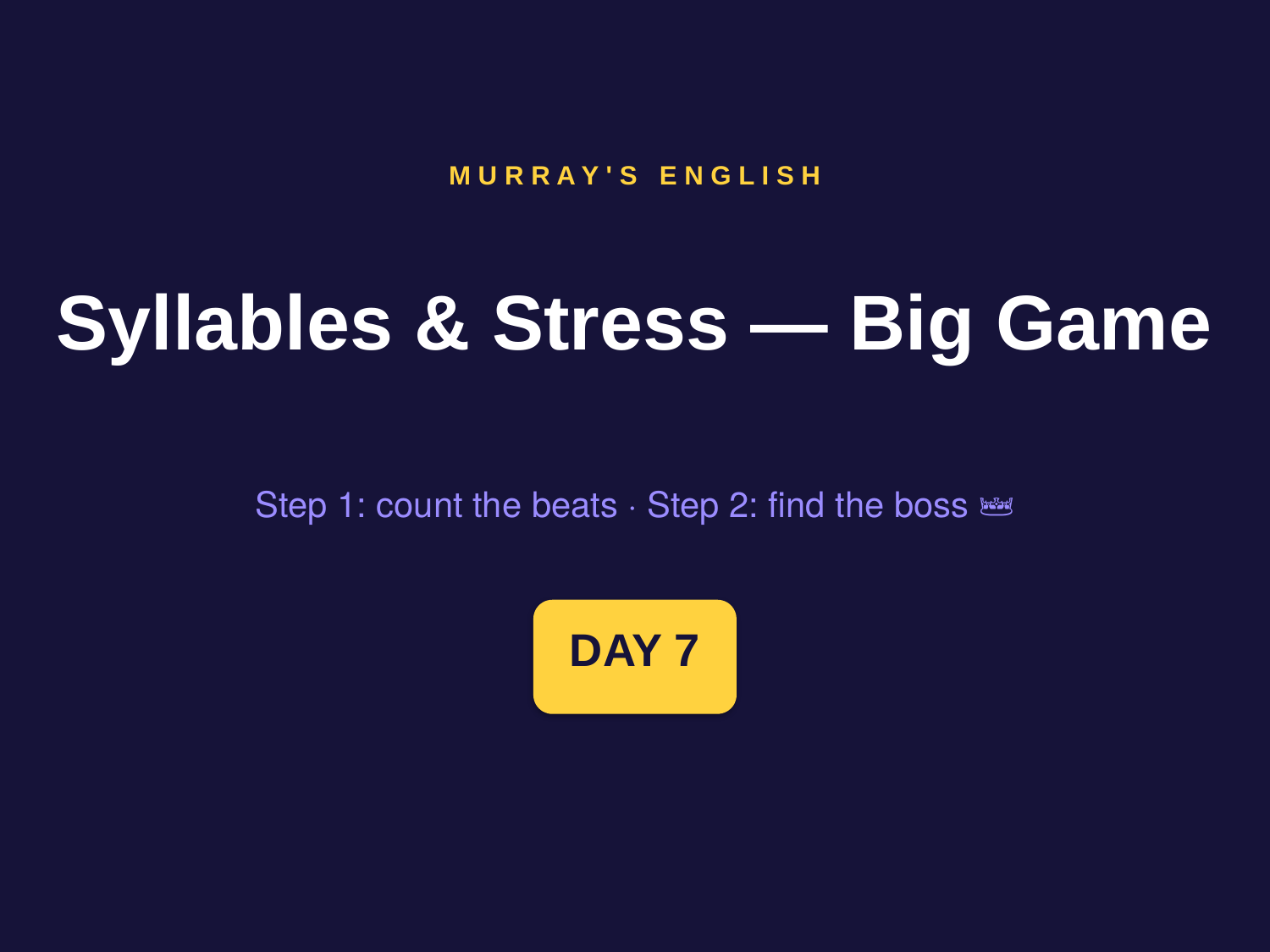

M U R R A Y ' S   E N G L I S H
Syllables & Stress — Big Game
Step 1: count the beats · Step 2: find the boss 👑

DAY 7